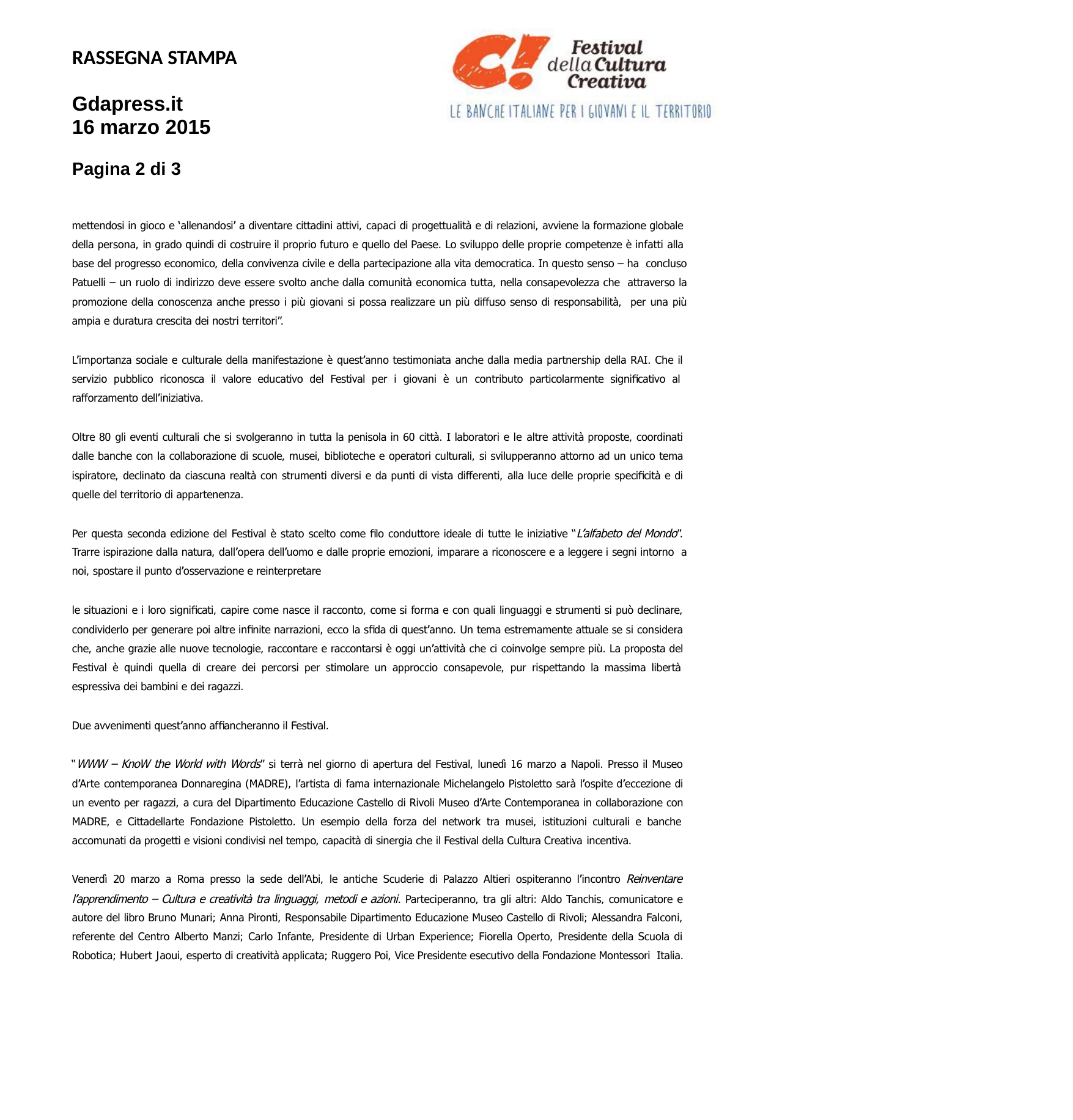

RASSEGNA STAMPA

Gdapress.it  16 marzo 2015
Pagina 2 di 3
mettendosi in gioco e ‘allenandosi’ a diventare cittadini attivi, capaci di progettualità e di relazioni, avviene la formazione globale  della persona, in grado quindi di costruire il proprio futuro e quello del Paese. Lo sviluppo delle proprie competenze è infatti alla  base del progresso economico, della convivenza civile e della partecipazione alla vita democratica. In questo senso – ha  concluso Patuelli – un ruolo di indirizzo deve essere svolto anche dalla comunità economica tutta, nella consapevolezza che  attraverso la promozione della conoscenza anche presso i più giovani si possa realizzare un più diffuso senso di responsabilità,  per una più ampia e duratura crescita dei nostri territori”.

L’importanza sociale e culturale della manifestazione è quest’anno testimoniata anche dalla media partnership della RAI. Che il  servizio pubblico riconosca il valore educativo del Festival per i giovani è un contributo particolarmente significativo al  rafforzamento dell’iniziativa.

Oltre 80 gli eventi culturali che si svolgeranno in tutta la penisola in 60 città. I laboratori e le altre attività proposte, coordinati  dalle banche con la collaborazione di scuole, musei, biblioteche e operatori culturali, si svilupperanno attorno ad un unico tema  ispiratore, declinato da ciascuna realtà con strumenti diversi e da punti di vista differenti, alla luce delle proprie specificità e di  quelle del territorio di appartenenza.

Per questa seconda edizione del Festival è stato scelto come filo conduttore ideale di tutte le iniziative “L’alfabeto del Mondo”.  Trarre ispirazione dalla natura, dall’opera dell’uomo e dalle proprie emozioni, imparare a riconoscere e a leggere i segni intorno  a noi, spostare il punto d’osservazione e reinterpretare

le situazioni e i loro significati, capire come nasce il racconto, come si forma e con quali linguaggi e strumenti si può declinare,  condividerlo per generare poi altre infinite narrazioni, ecco la sfida di quest’anno. Un tema estremamente attuale se si considera  che, anche grazie alle nuove tecnologie, raccontare e raccontarsi è oggi un’attività che ci coinvolge sempre più. La proposta del  Festival è quindi quella di creare dei percorsi per stimolare un approccio consapevole, pur rispettando la massima libertà  espressiva dei bambini e dei ragazzi.

Due avvenimenti quest’anno affiancheranno il Festival.

“WWW – KnoW the World with Words” si terrà nel giorno di apertura del Festival, lunedì 16 marzo a Napoli. Presso il Museo  d’Arte contemporanea Donnaregina (MADRE), l’artista di fama internazionale Michelangelo Pistoletto sarà l’ospite d’eccezione di  un evento per ragazzi, a cura del Dipartimento Educazione Castello di Rivoli Museo d’Arte Contemporanea in collaborazione con  MADRE, e Cittadellarte Fondazione Pistoletto. Un esempio della forza del network tra musei, istituzioni culturali e banche  accomunati da progetti e visioni condivisi nel tempo, capacità di sinergia che il Festival della Cultura Creativa incentiva.

Venerdì 20 marzo a Roma presso la sede dell’Abi, le antiche Scuderie di Palazzo Altieri ospiteranno l’incontro Reinventare  l’apprendimento – Cultura e creatività tra linguaggi, metodi e azioni. Parteciperanno, tra gli altri: Aldo Tanchis, comunicatore e  autore del libro Bruno Munari; Anna Pironti, Responsabile Dipartimento Educazione Museo Castello di Rivoli; Alessandra Falconi,  referente del Centro Alberto Manzi; Carlo Infante, Presidente di Urban Experience; Fiorella Operto, Presidente della Scuola di  Robotica; Hubert Jaoui, esperto di creatività applicata; Ruggero Poi, Vice Presidente esecutivo della Fondazione Montessori  Italia.